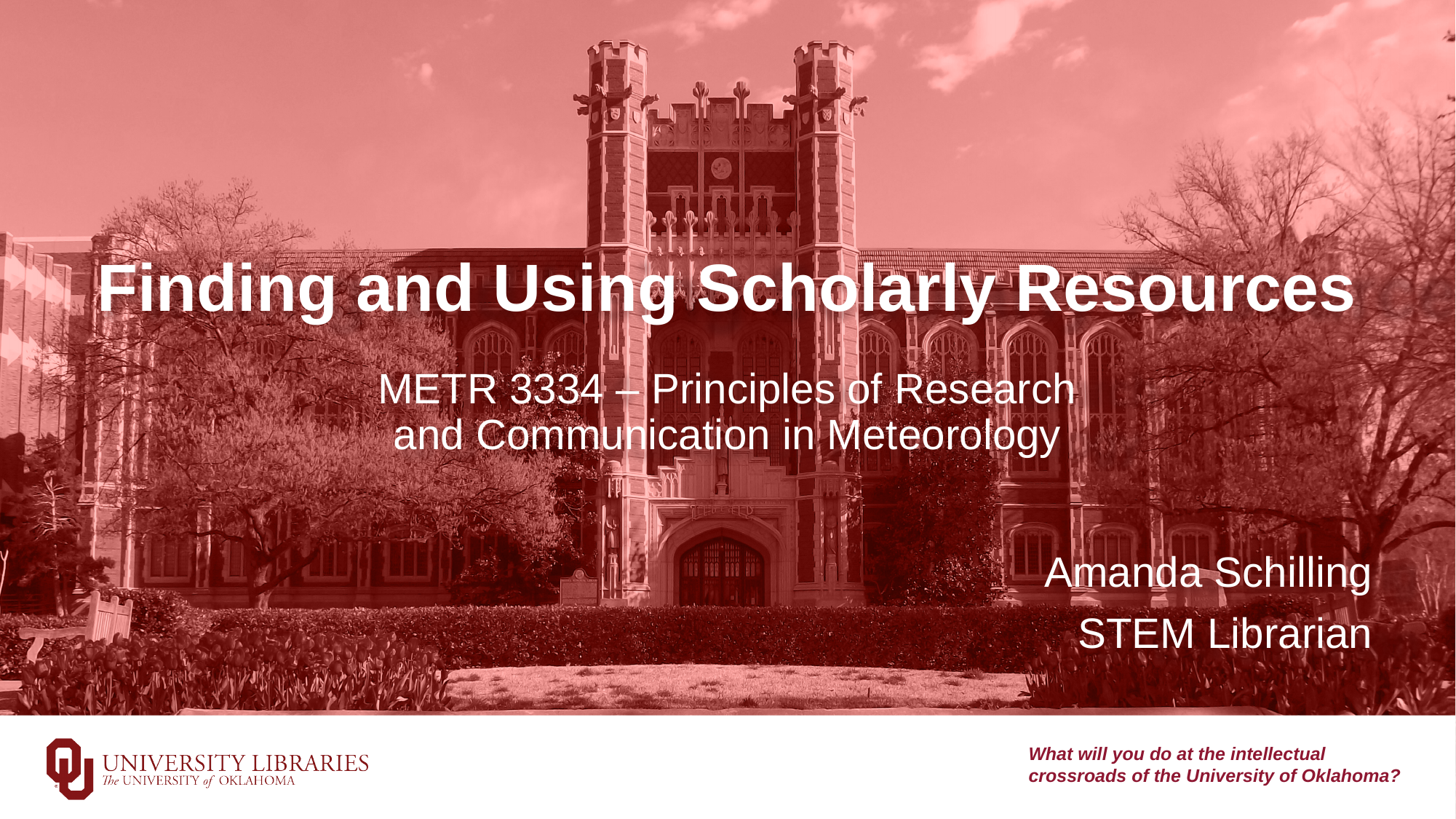

Finding and Using Scholarly Resources
METR 3334 – Principles of Research and Communication in Meteorology
Amanda Schilling
STEM Librarian